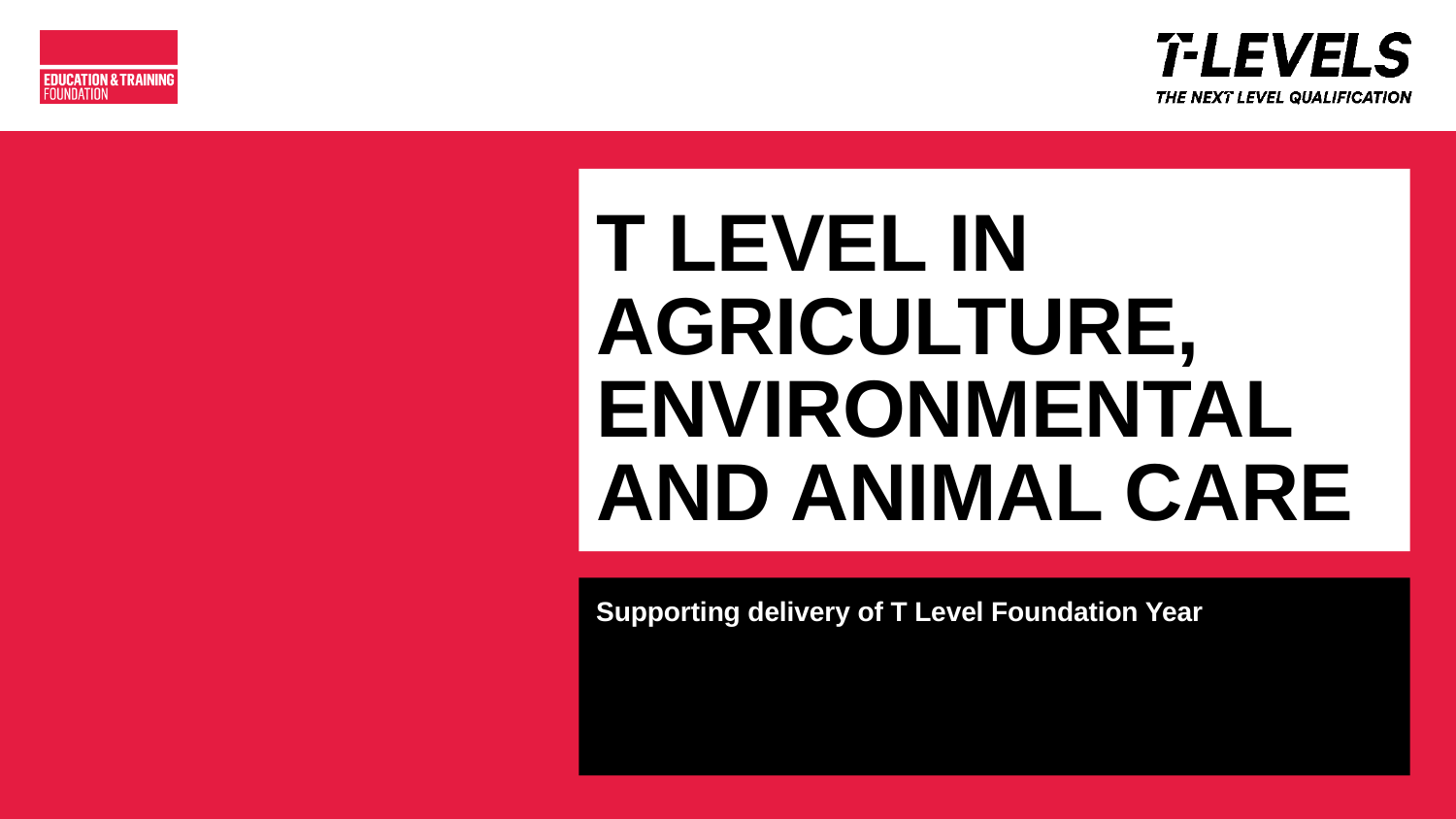

# T LEVEL IN AGRICULTURE, ENVIRONMENTAL AND ANIMAL CARE
Supporting delivery of T Level Foundation Year